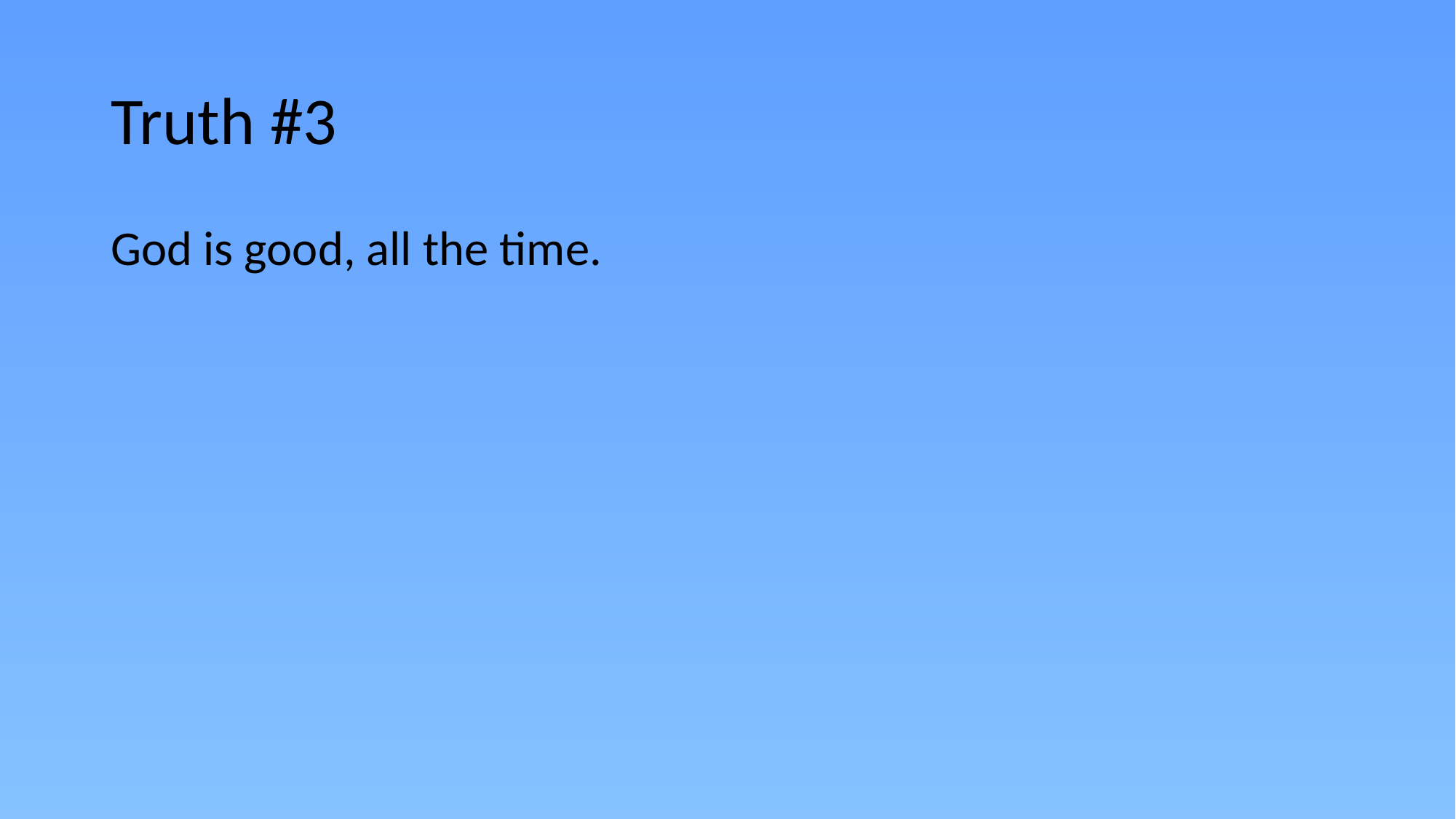

# Truth #3
God is good, all the time.